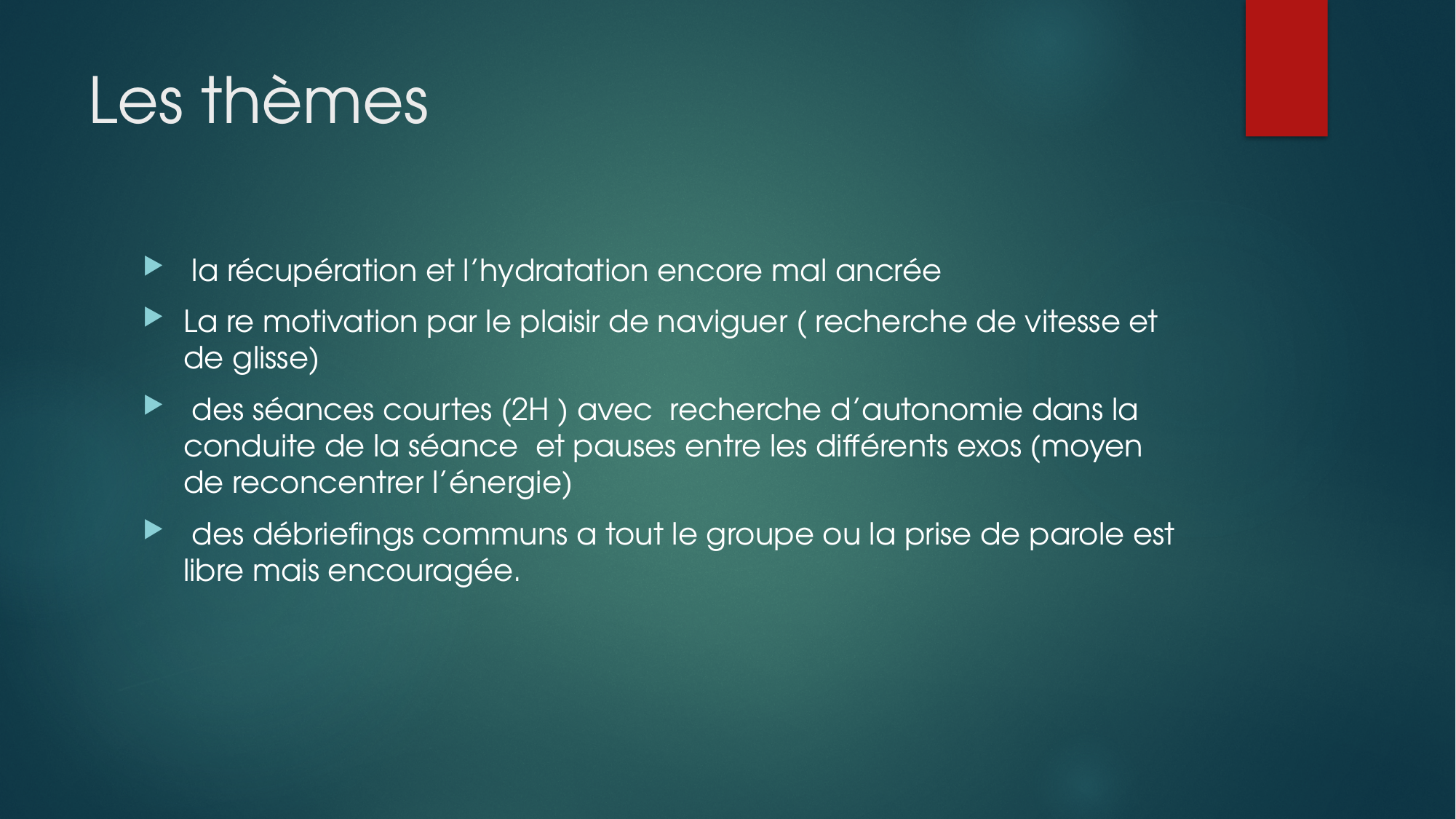

# Les thèmes
 la récupération et l’hydratation encore mal ancrée
La re motivation par le plaisir de naviguer ( recherche de vitesse et de glisse)
 des séances courtes (2H ) avec  recherche d’autonomie dans la conduite de la séance  et pauses entre les différents exos (moyen de reconcentrer l’énergie)
 des débriefings communs a tout le groupe ou la prise de parole est libre mais encouragée.